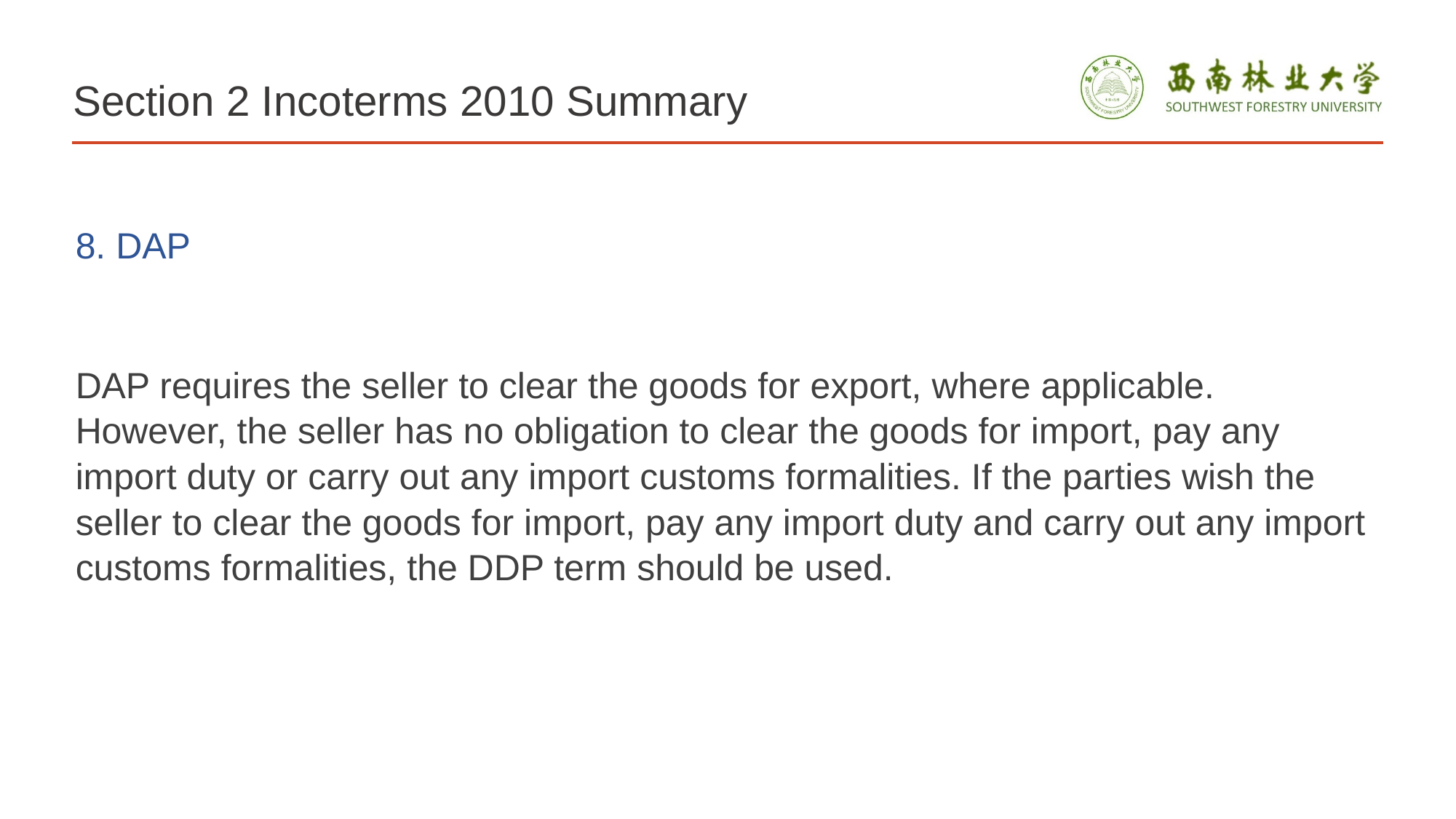

# Section 2 Incoterms 2010 Summary

8. DAP

DAP requires the seller to clear the goods for export, where applicable. However, the seller has no obligation to clear the goods for import, pay any import duty or carry out any import customs formalities. If the parties wish the seller to clear the goods for import, pay any import duty and carry out any import customs formalities, the DDP term should be used.